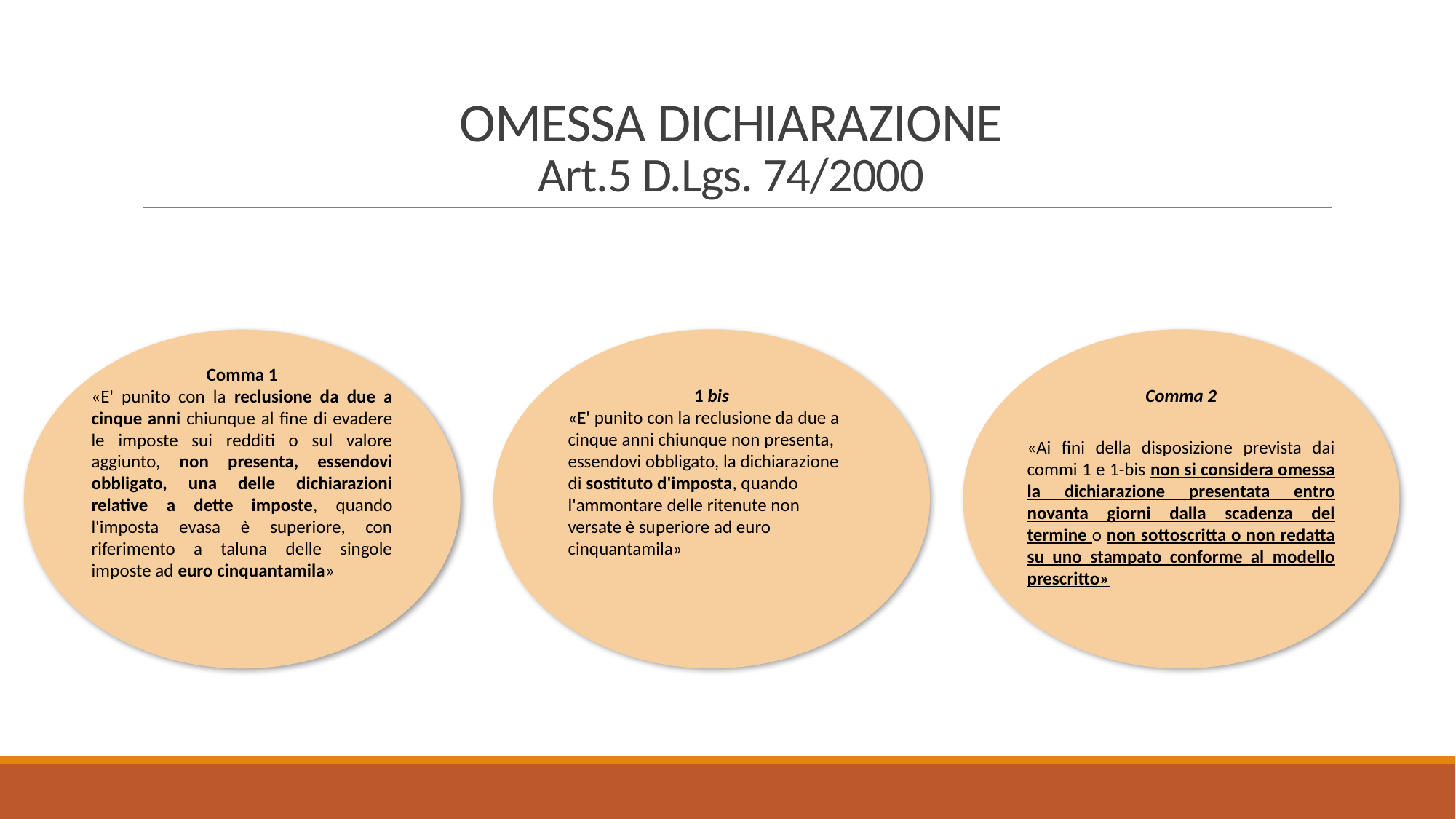

# Omessa dichiarazione Art.5 D.Lgs. 74/2000
1 bis
«E' punito con la reclusione da due a cinque anni chiunque non presenta, essendovi obbligato, la dichiarazione di sostituto d'imposta, quando l'ammontare delle ritenute non versate è superiore ad euro cinquantamila»
Comma 2

Comma 1
«E' punito con la reclusione da due a cinque anni chiunque al fine di evadere le imposte sui redditi o sul valore aggiunto, non presenta, essendovi obbligato, una delle dichiarazioni relative a dette imposte, quando l'imposta evasa è superiore, con riferimento a taluna delle singole imposte ad euro cinquantamila»

«Ai fini della disposizione prevista dai commi 1 e 1-bis non si considera omessa la dichiarazione presentata entro novanta giorni dalla scadenza del termine o non sottoscritta o non redatta su uno stampato conforme al modello prescritto»